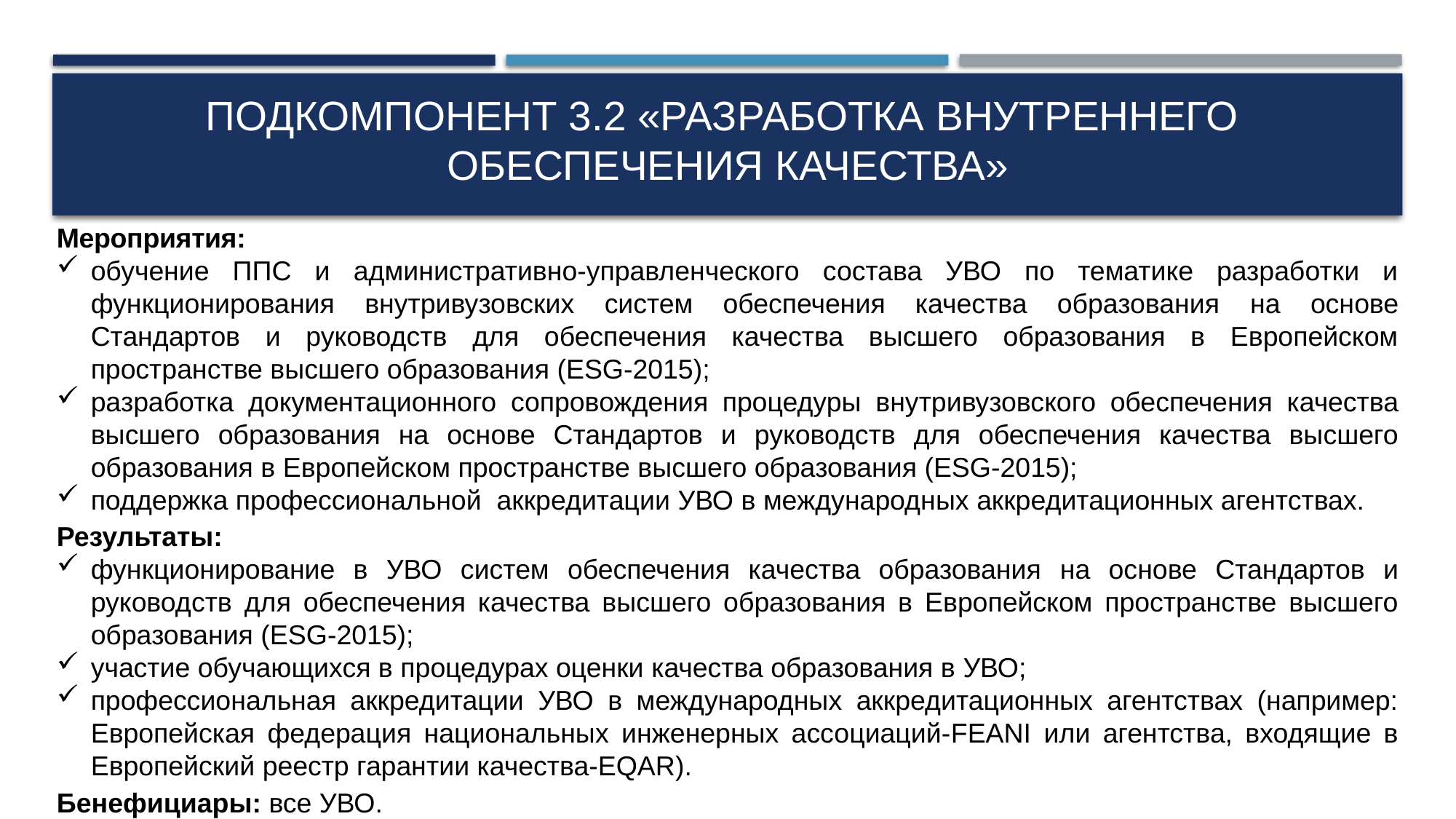

# ПОДКОМПОНЕНТ 3.2 «Разработка внутреннего обеспечения качества»
Мероприятия:
обучение ППС и административно-управленческого состава УВО по тематике разработки и функционирования внутривузовских систем обеспечения качества образования на основе Стандартов и руководств для обеспечения качества высшего образования в Европейском пространстве высшего образования (ESG-2015);
разработка документационного сопровождения процедуры внутривузовского обеспечения качества высшего образования на основе Стандартов и руководств для обеспечения качества высшего образования в Европейском пространстве высшего образования (ESG-2015);
поддержка профессиональной  аккредитации УВО в международных аккредитационных агентствах.
Результаты:
функционирование в УВО систем обеспечения качества образования на основе Стандартов и руководств для обеспечения качества высшего образования в Европейском пространстве высшего образования (ESG-2015);
участие обучающихся в процедурах оценки качества образования в УВО;
профессиональная аккредитации УВО в международных аккредитационных агентствах (например: Европейская федерация национальных инженерных ассоциаций-FEANI или агентства, входящие в Европейский реестр гарантии качества-EQAR).
Бенефициары: все УВО.